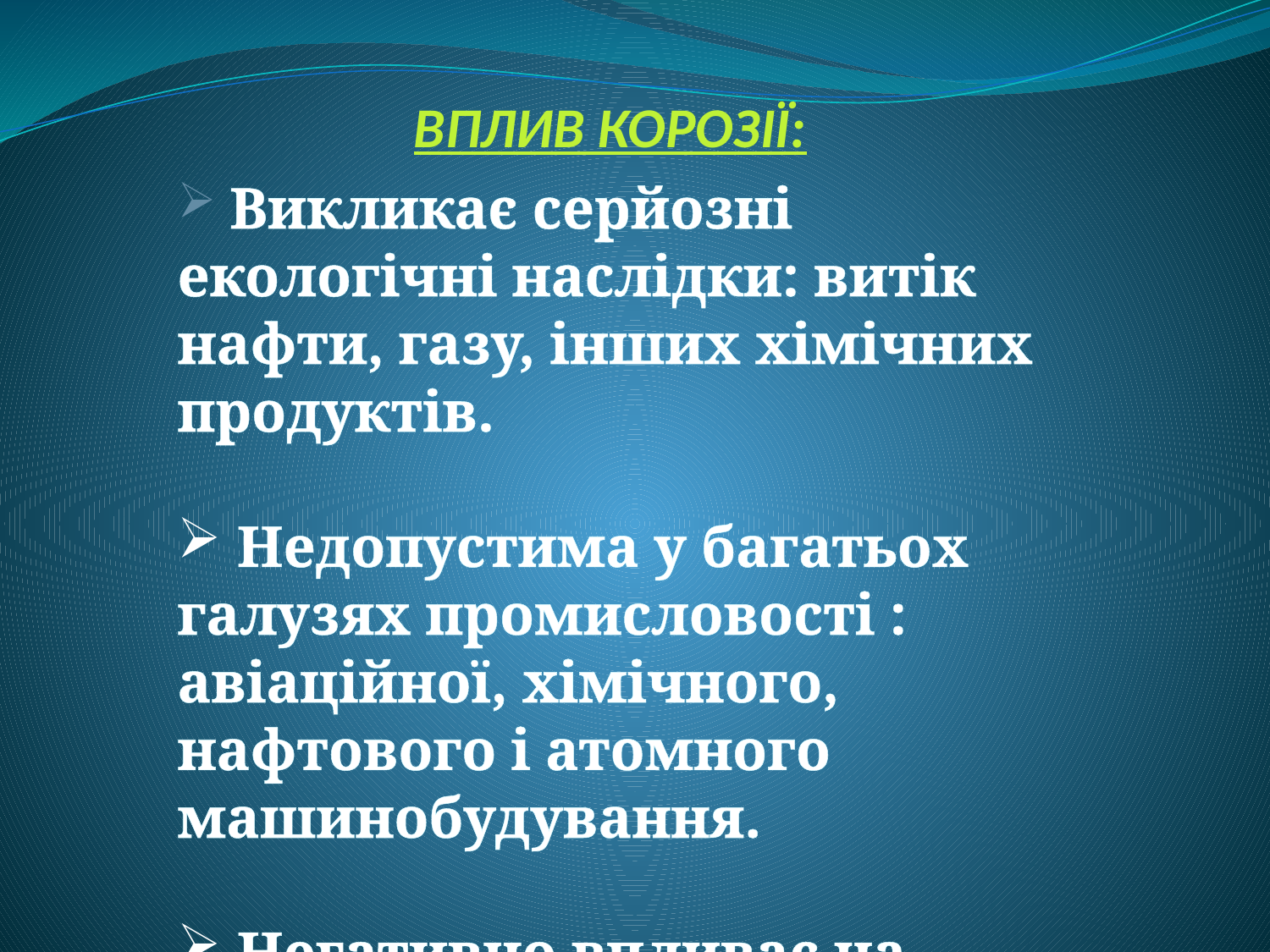

ВПЛИВ КОРОЗІЇ:
 Викликає серйозні екологічні наслідки: витік нафти, газу, інших хімічних продуктів.

 Недопустима у багатьох галузях промисловості : авіаційної, хімічного, нафтового і атомного машинобудування.

 Негативно впливає на життя і здоров'я людей.